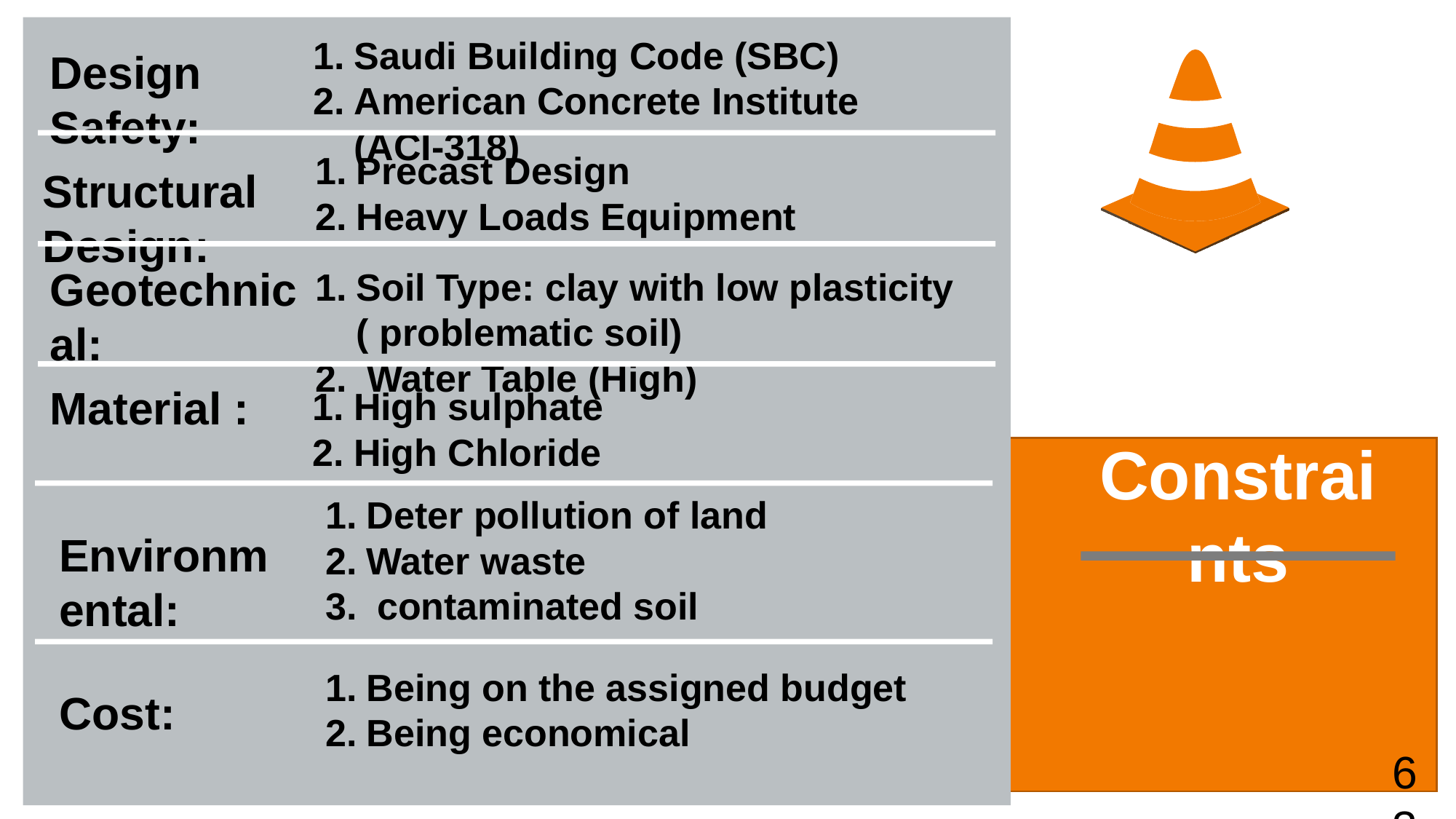

Saudi Building Code (SBC)
American Concrete Institute (ACI-318)
Design Safety:

Precast Design
Heavy Loads Equipment
Structural Design:

Geotechnical:
Soil Type: clay with low plasticity ( problematic soil)
 Water Table (High)

Material :
High sulphate
High Chloride

Constraints

Deter pollution of land
Water waste
 contaminated soil
Environmental:

Being on the assigned budget
Being economical
Cost:
63